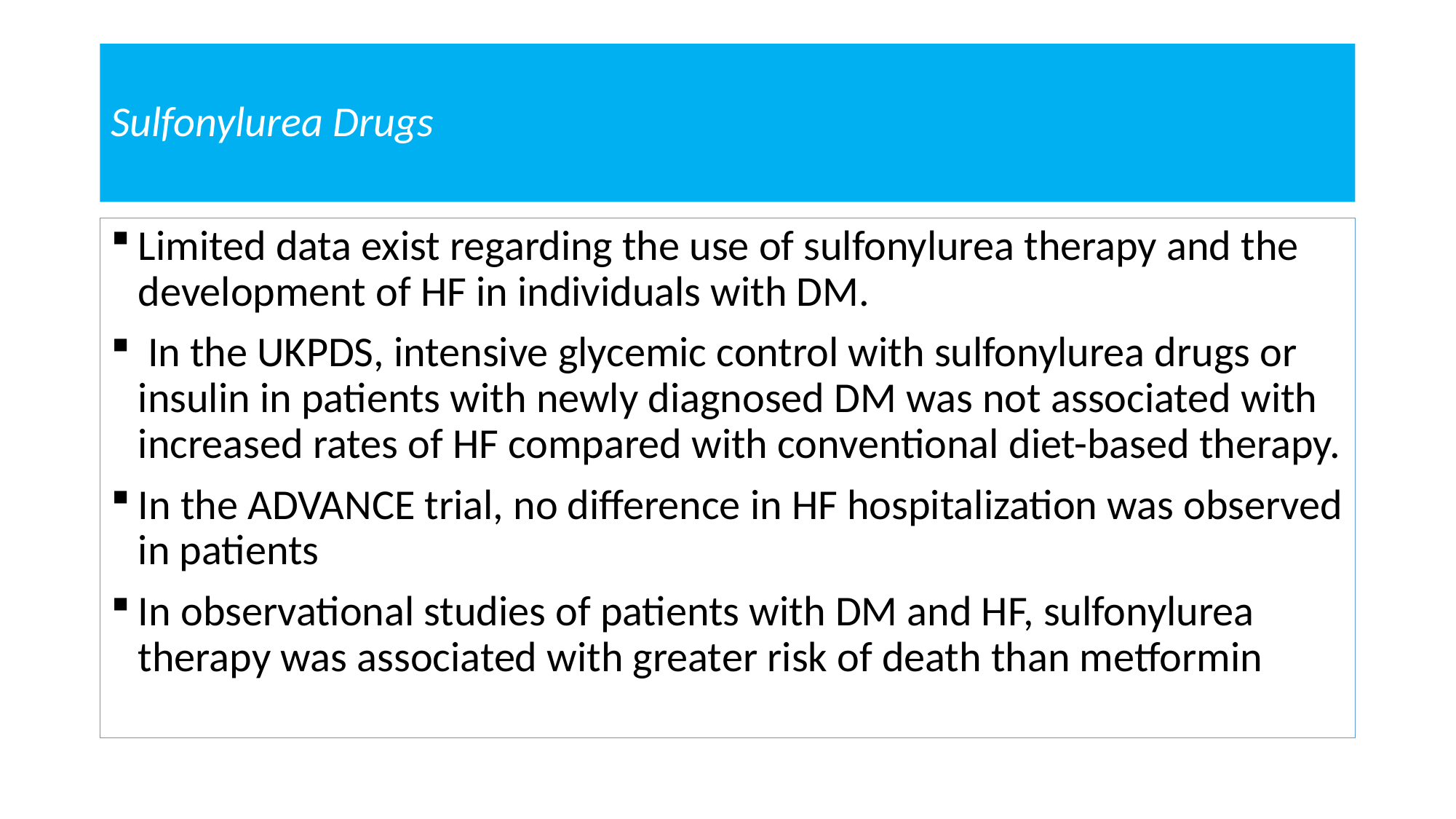

# Sulfonylurea Drugs
Limited data exist regarding the use of sulfonylurea therapy and the development of HF in individuals with DM.
 In the UKPDS, intensive glycemic control with sulfonylurea drugs or insulin in patients with newly diagnosed DM was not associated with increased rates of HF compared with conventional diet-based therapy.
In the ADVANCE trial, no difference in HF hospitalization was observed in patients
In observational studies of patients with DM and HF, sulfonylurea therapy was associated with greater risk of death than metformin